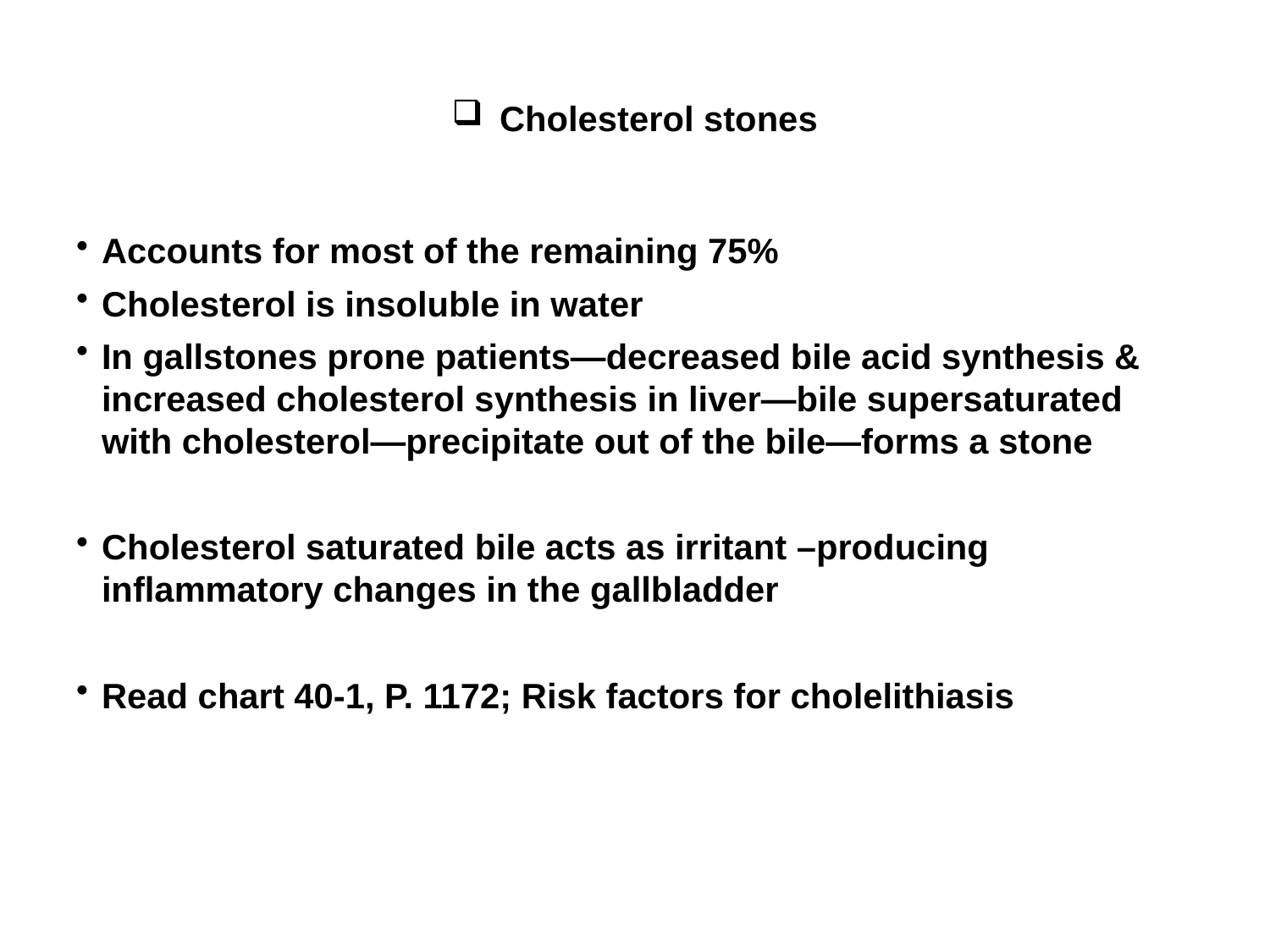

# Cholesterol stones
Accounts for most of the remaining 75%
Cholesterol is insoluble in water
In gallstones prone patients—decreased bile acid synthesis & increased cholesterol synthesis in liver—bile supersaturated with cholesterol—precipitate out of the bile—forms a stone

Cholesterol saturated bile acts as irritant –producing inflammatory changes in the gallbladder

Read chart 40-1, P. 1172; Risk factors for cholelithiasis